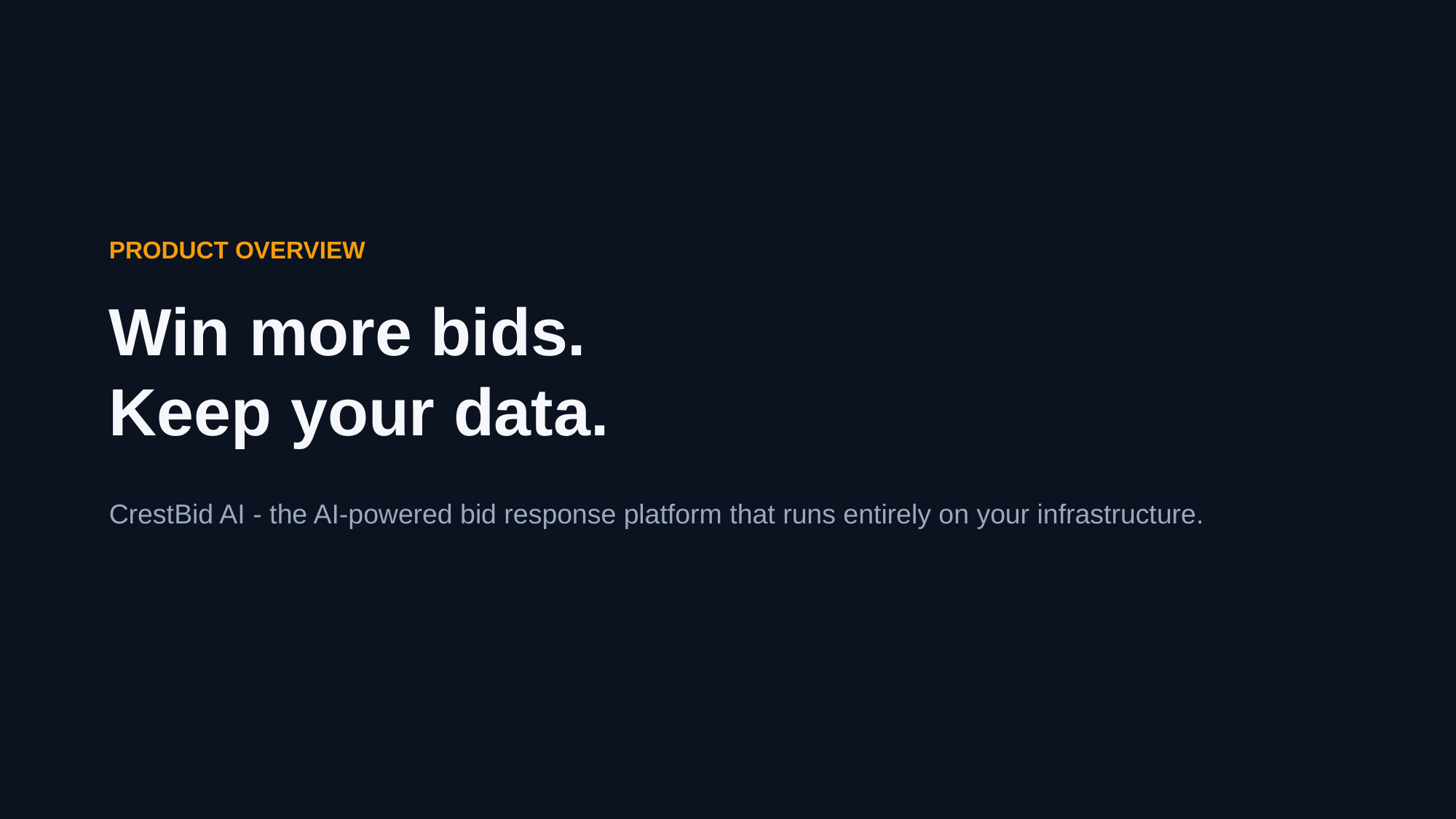

PRODUCT OVERVIEW
Win more bids.
Keep your data.
CrestBid AI - the AI-powered bid response platform that runs entirely on your infrastructure.